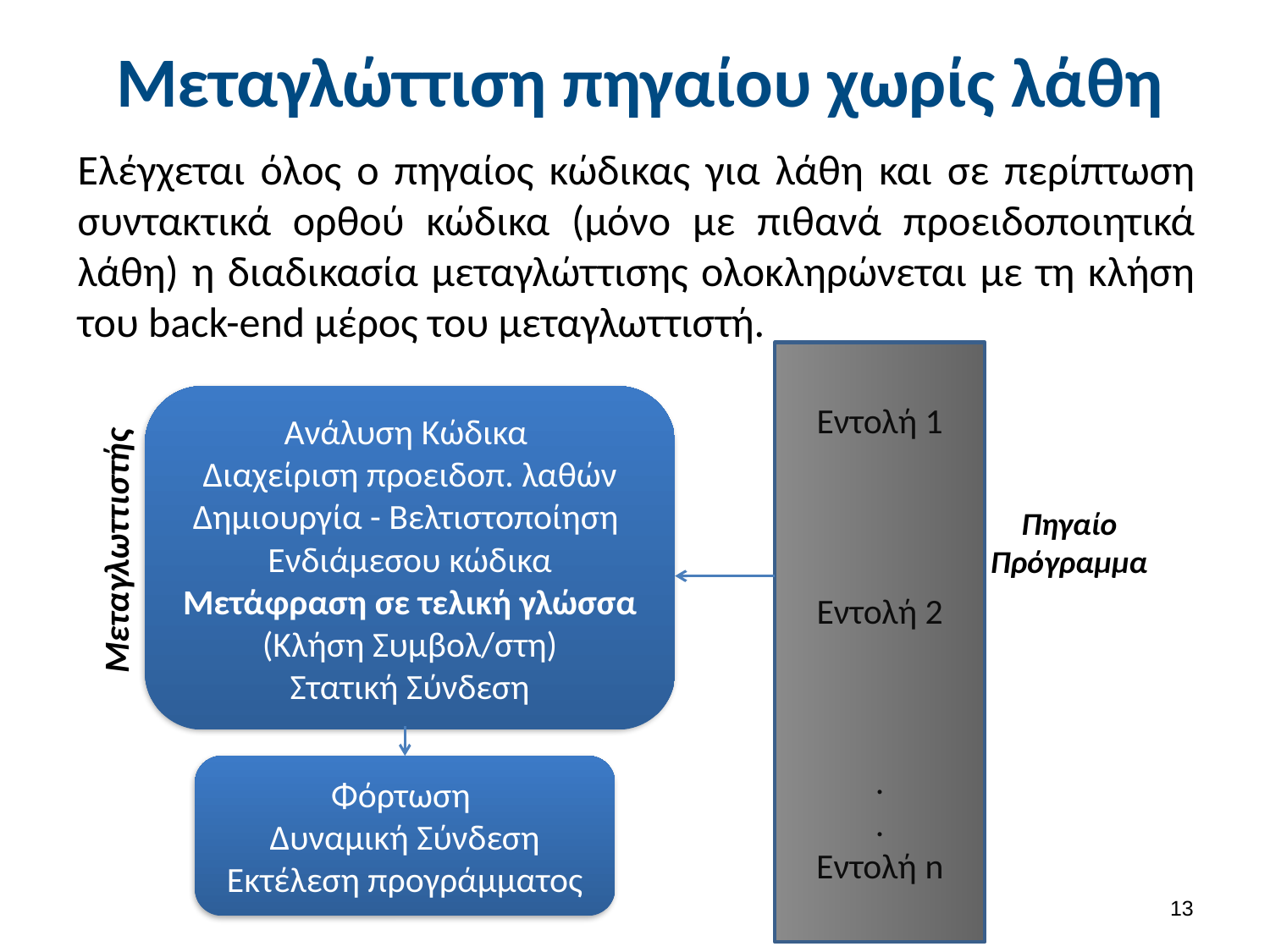

# Μεταγλώττιση πηγαίου χωρίς λάθη
Ελέγχεται όλος ο πηγαίος κώδικας για λάθη και σε περίπτωση συντακτικά ορθού κώδικα (μόνο με πιθανά προειδοποιητικά λάθη) η διαδικασία μεταγλώττισης ολοκληρώνεται με τη κλήση του back-end μέρος του μεταγλωττιστή.
Εντολή 1

Εντολή 2

.
.
Εντολή n
Ανάλυση Κώδικα
Διαχείριση προειδοπ. λαθών
Δημιουργία - Βελτιστοποίηση  Ενδιάμεσου κώδικα
Μετάφραση σε τελική γλώσσα
(Κλήση Συμβολ/στη)
Στατική Σύνδεση
     Μεταγλωττιστής
Πηγαίο Πρόγραμμα

Φόρτωση
Δυναμική Σύνδεση
 Εκτέλεση προγράμματος
13